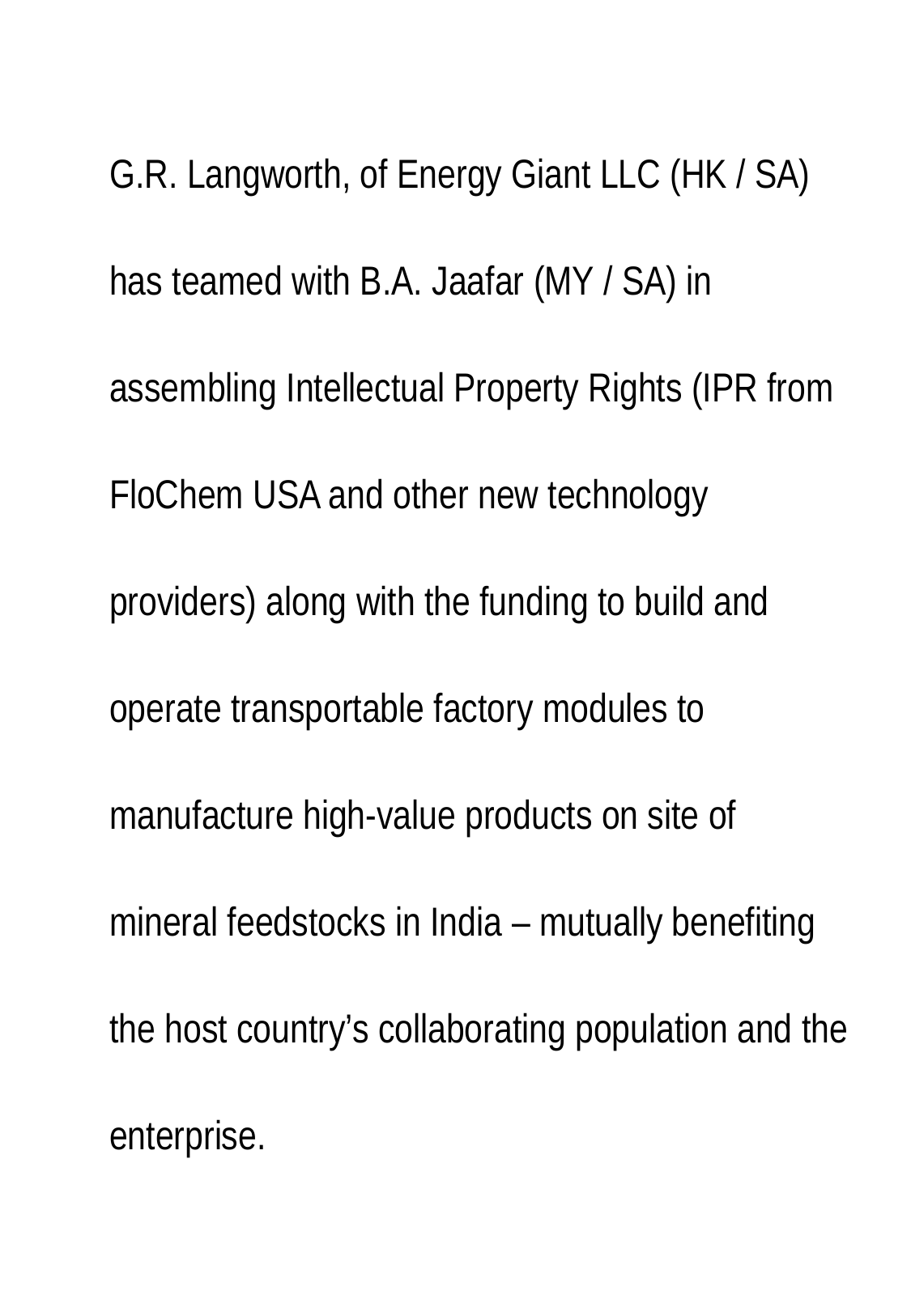

G.R. Langworth, of Energy Giant LLC (HK / SA) has teamed with B.A. Jaafar (MY / SA) in assembling Intellectual Property Rights (IPR from FloChem USA and other new technology providers) along with the funding to build and operate transportable factory modules to manufacture high-value products on site of mineral feedstocks in India – mutually benefiting the host country’s collaborating population and the enterprise.